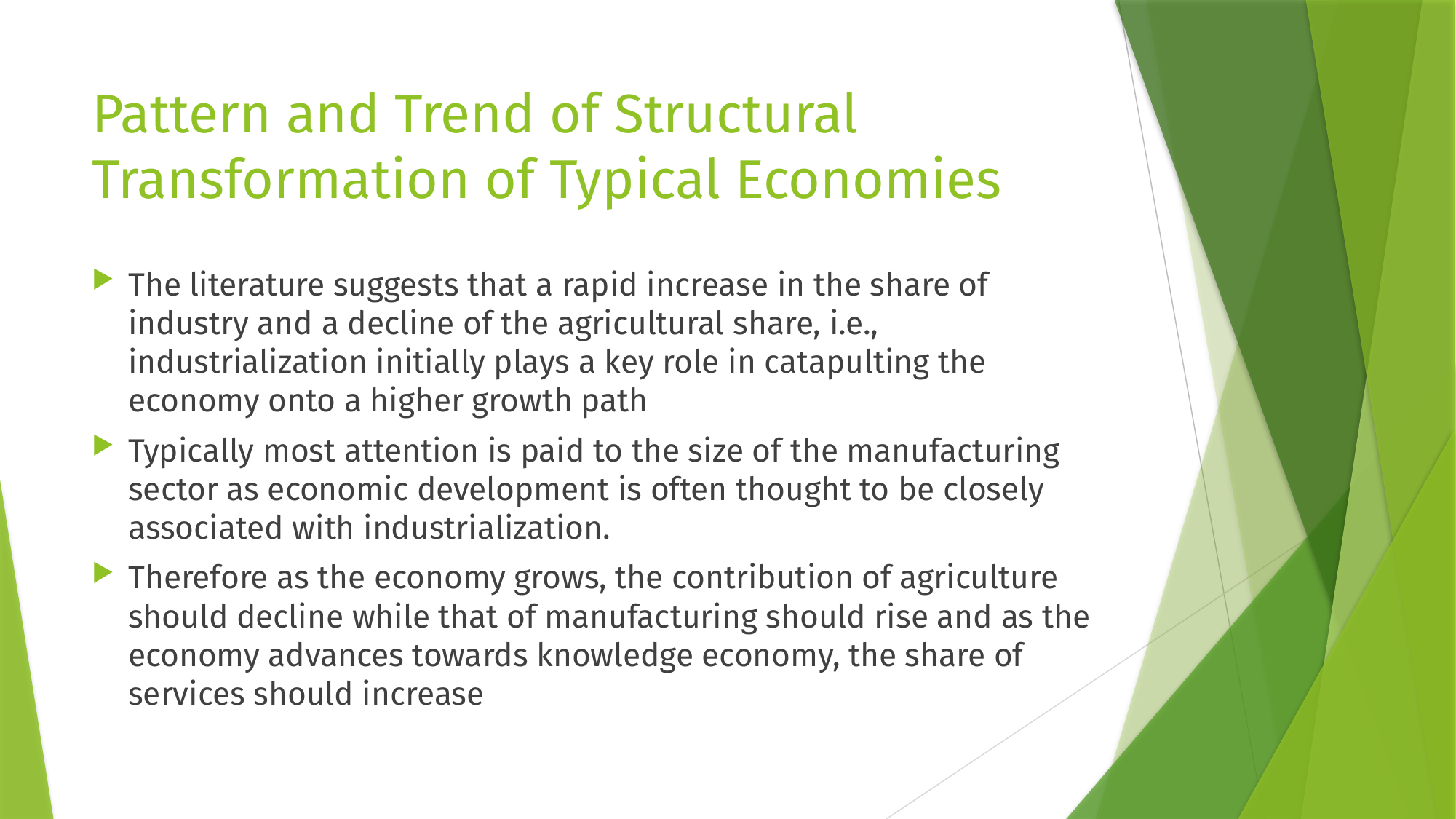

# Pattern and Trend of Structural Transformation of Typical Economies
The literature suggests that a rapid increase in the share of industry and a decline of the agricultural share, i.e., industrialization initially plays a key role in catapulting the economy onto a higher growth path
Typically most attention is paid to the size of the manufacturing sector as economic development is often thought to be closely associated with industrialization.
Therefore as the economy grows, the contribution of agriculture should decline while that of manufacturing should rise and as the economy advances towards knowledge economy, the share of services should increase